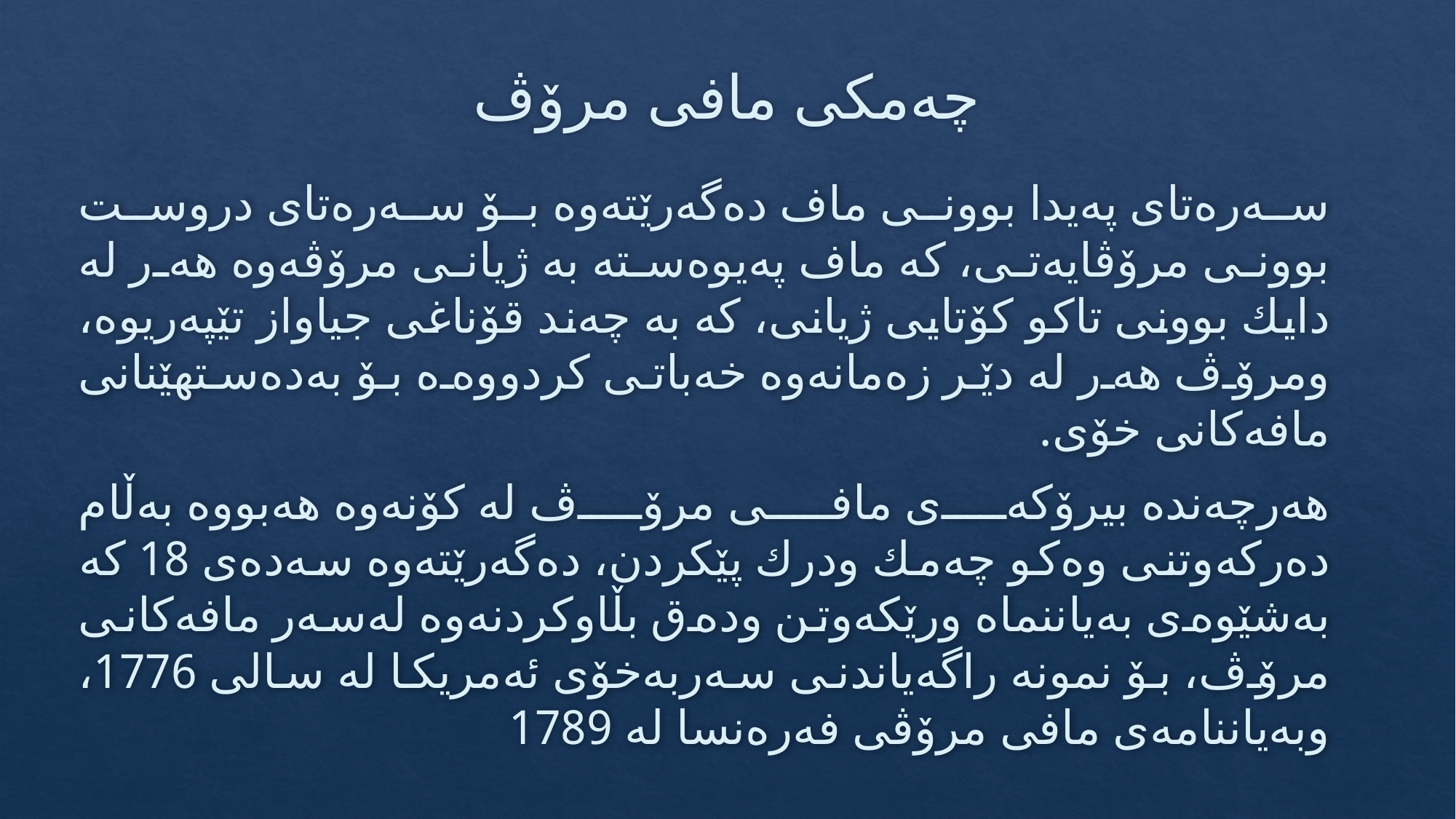

# چه‌مكی مافی مرۆڤ
سه‌ره‌تای په‌یدا بوونی ماف ده‌گه‌رێته‌وه‌ بۆ سه‌ره‌تای دروست بوونی مرۆڤایه‌تی، كه‌ ماف په‌یوه‌سته‌ به‌ ژیانی مرۆڤه‌وه‌ هه‌ر له‌ دایك بوونی تاكو كۆتایی ژیانی، كه‌ به‌ چه‌ند قۆناغی جیاواز تێپه‌ریوه‌، ومرۆڤ هه‌ر له‌ دێر زه‌مانه‌وه‌ خه‌باتی كردووه‌ه بۆ به‌ده‌ستهێنانی مافه‌كانی خۆی.
هه‌رچه‌نده‌ بیرۆكه‌ی مافی مرۆڤ له‌ كۆنه‌وه‌ هه‌بووه‌ به‌ڵام ده‌ركه‌وتنی وه‌كو چه‌مك ودرك پێكردن، ده‌گه‌رێته‌وه‌ سه‌ده‌ی 18 كه‌ به‌شێوه‌ی به‌یاننماه‌ ورێكه‌وتن وده‌ق بڵاوكردنه‌وه‌ له‌سه‌ر مافه‌كانی مرۆڤ، بۆ نمونه‌ راگه‌یاندنی سه‌ربه‌خۆی ئه‌مریكا له‌ سالی 1776، وبه‌یاننامه‌ی مافی مرۆڤی فه‌ره‌نسا له‌ 1789